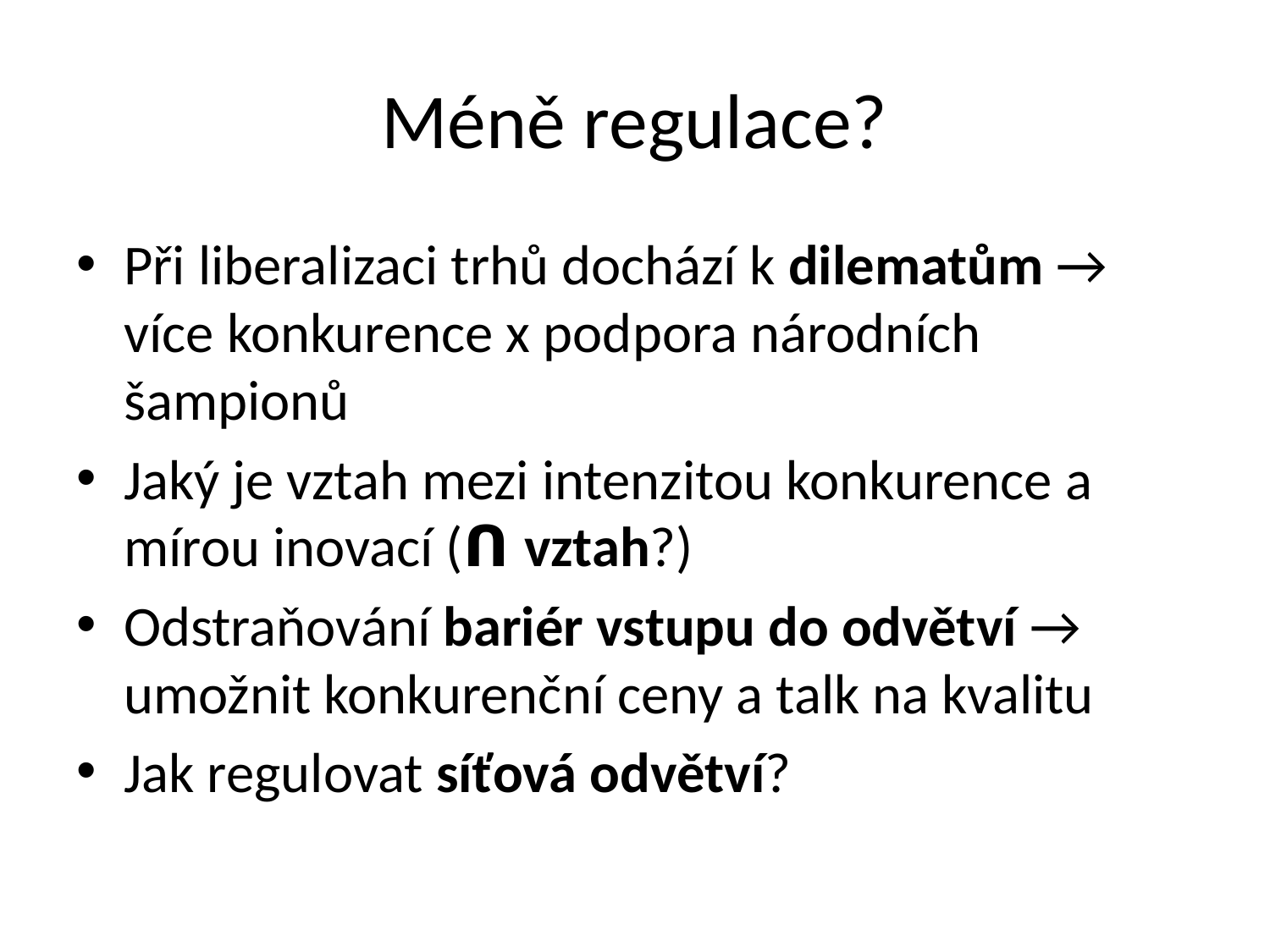

# Méně regulace?
Při liberalizaci trhů dochází k dilematům → více konkurence x podpora národních šampionů
Jaký je vztah mezi intenzitou konkurence a mírou inovací (ꓵ vztah?)
Odstraňování bariér vstupu do odvětví → umožnit konkurenční ceny a talk na kvalitu
Jak regulovat síťová odvětví?